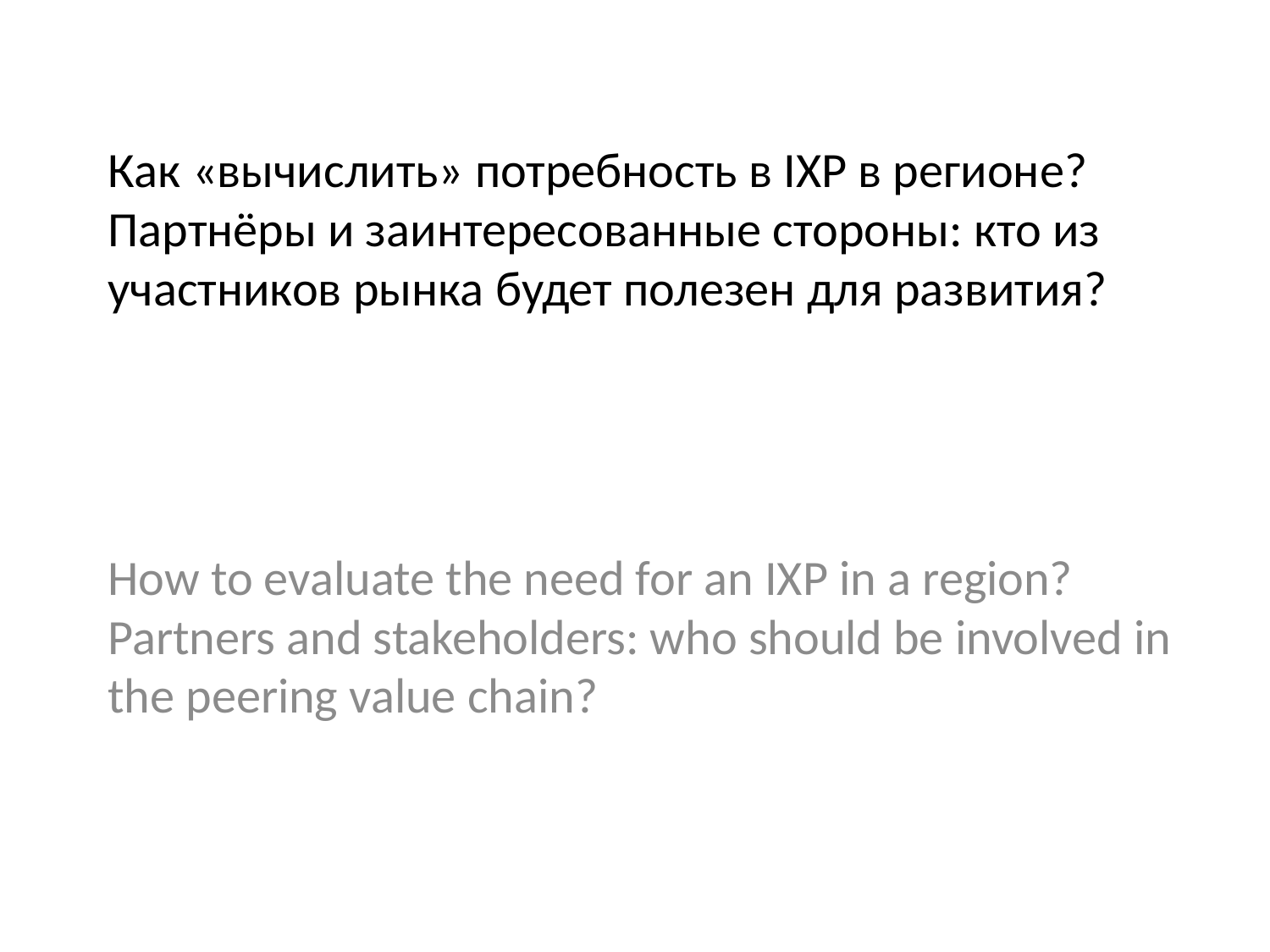

# Как «вычислить» потребность в IXP в регионе? Партнёры и заинтересованные стороны: кто из участников рынка будет полезен для развития?
How to evaluate the need for an IXP in a region? Partners and stakeholders: who should be involved in the peering value chain?